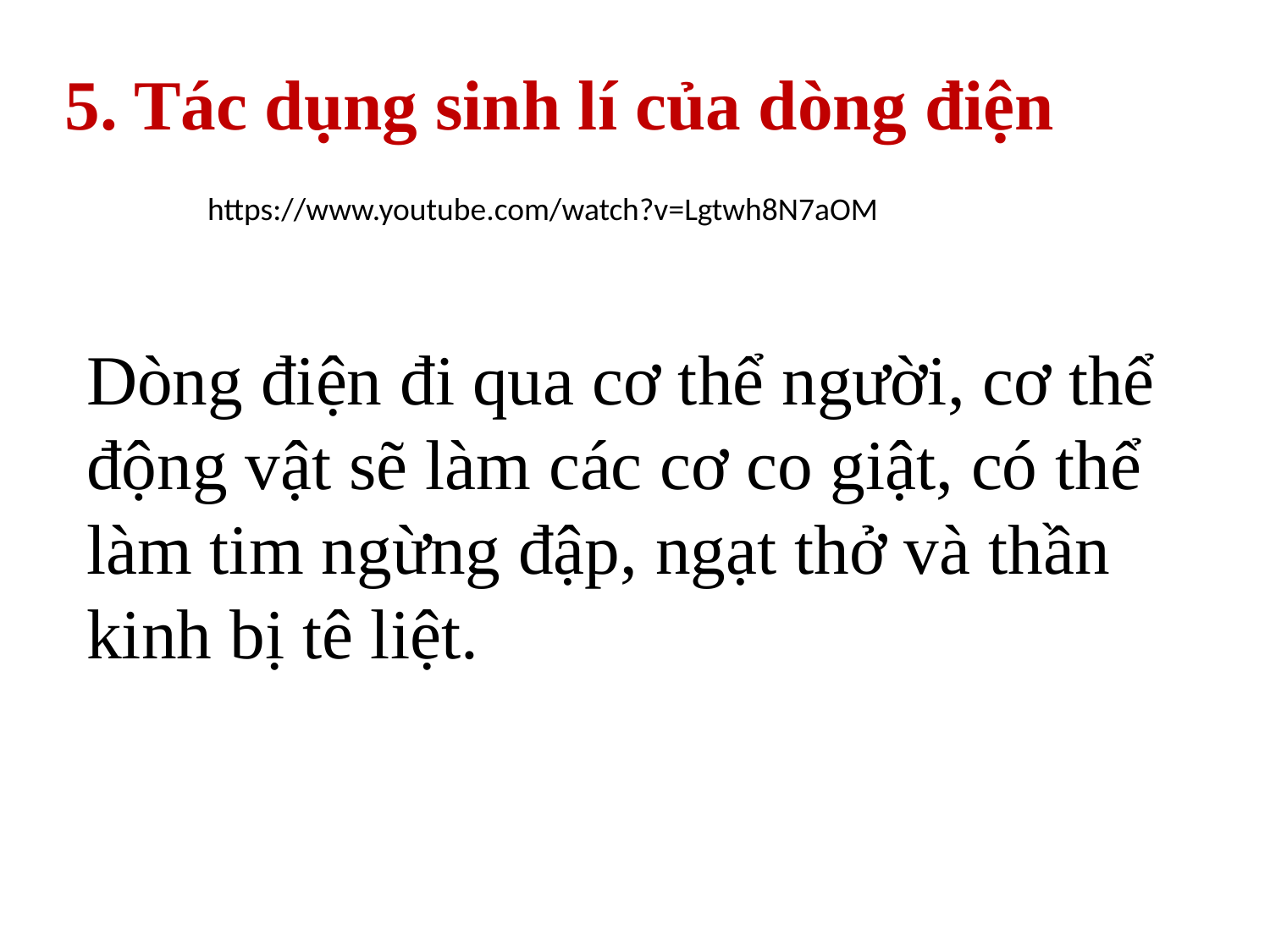

5. Tác dụng sinh lí của dòng điện
https://www.youtube.com/watch?v=Lgtwh8N7aOM
Dòng điện đi qua cơ thể người, cơ thể động vật sẽ làm các cơ co giật, có thể làm tim ngừng đập, ngạt thở và thần kinh bị tê liệt.